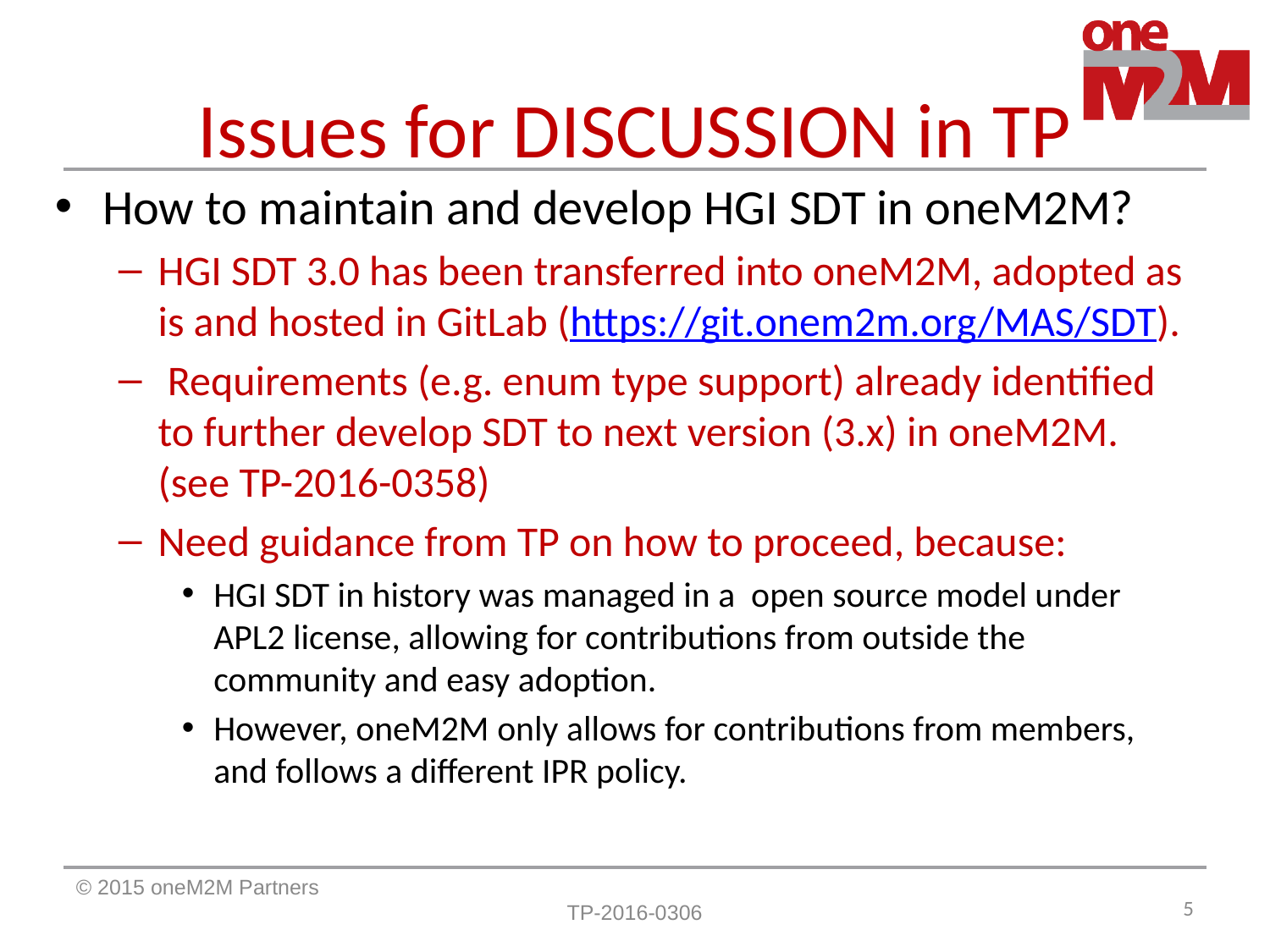

# Issues for DISCUSSION in TP
How to maintain and develop HGI SDT in oneM2M?
HGI SDT 3.0 has been transferred into oneM2M, adopted as is and hosted in GitLab (https://git.onem2m.org/MAS/SDT).
 Requirements (e.g. enum type support) already identified to further develop SDT to next version (3.x) in oneM2M. (see TP-2016-0358)
Need guidance from TP on how to proceed, because:
HGI SDT in history was managed in a  open source model under APL2 license, allowing for contributions from outside the community and easy adoption.
However, oneM2M only allows for contributions from members, and follows a different IPR policy.
5